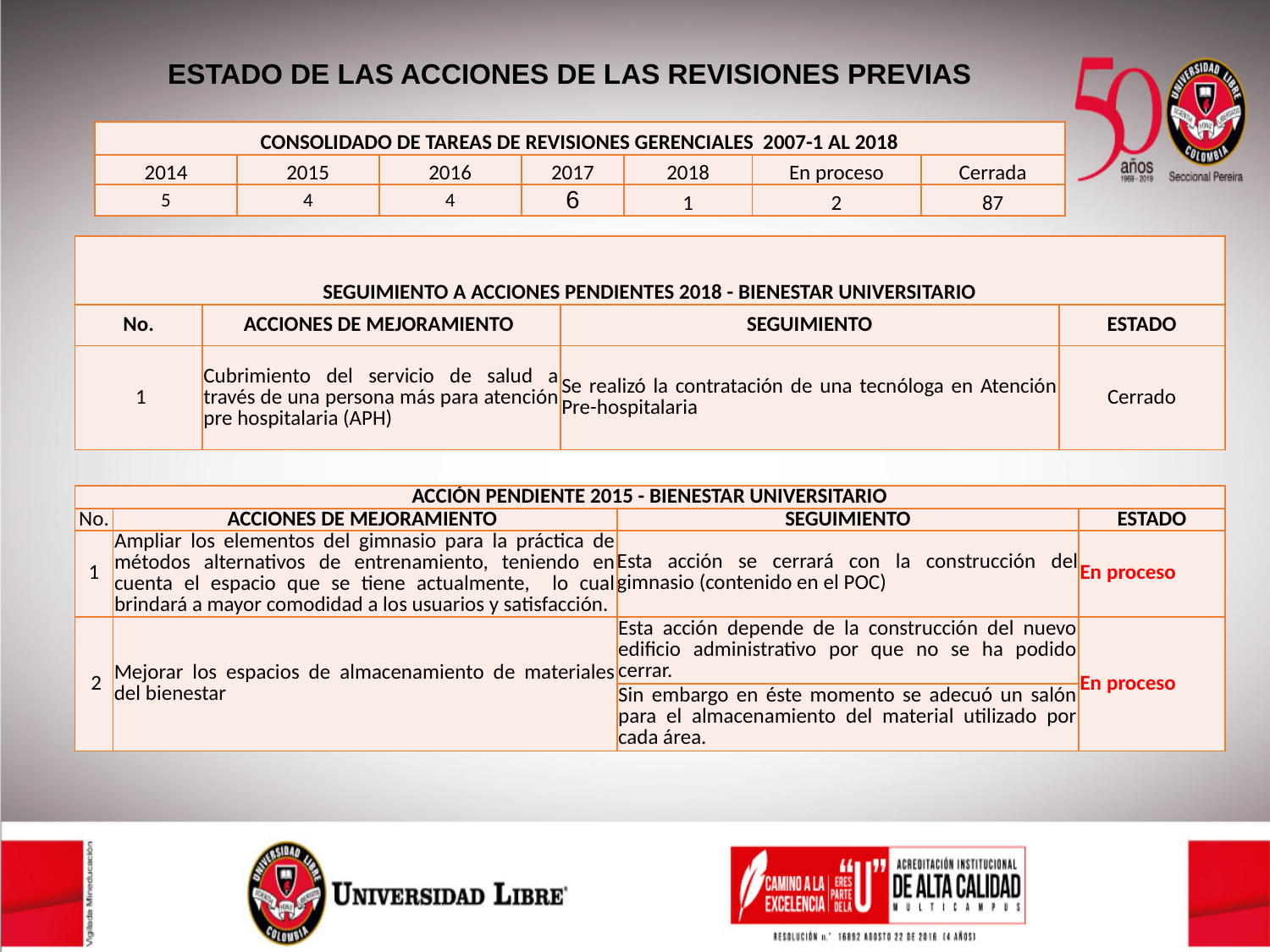

ESTADO DE LAS ACCIONES DE LAS REVISIONES PREVIAS
| CONSOLIDADO DE TAREAS DE REVISIONES GERENCIALES 2007-1 AL 2018 |  |  |  |  |  |  |
| --- | --- | --- | --- | --- | --- | --- |
| 2014 | 2015 | 2016 | 2017 | 2018 | En proceso | Cerrada |
| 5 | 4 | 4 | 6 | 1 | 2 | 87 |
| SEGUIMIENTO A ACCIONES PENDIENTES 2018 - BIENESTAR UNIVERSITARIO |  |  |  |
| --- | --- | --- | --- |
| No. | ACCIONES DE MEJORAMIENTO | SEGUIMIENTO | ESTADO |
| 1 | Cubrimiento del servicio de salud a través de una persona más para atención pre hospitalaria (APH) | Se realizó la contratación de una tecnóloga en Atención Pre-hospitalaria | Cerrado |
| ACCIÓN PENDIENTE 2015 - BIENESTAR UNIVERSITARIO |  |  |  |
| --- | --- | --- | --- |
| No. | ACCIONES DE MEJORAMIENTO | SEGUIMIENTO | ESTADO |
| 1 | Ampliar los elementos del gimnasio para la práctica de métodos alternativos de entrenamiento, teniendo en cuenta el espacio que se tiene actualmente, lo cual brindará a mayor comodidad a los usuarios y satisfacción. | Esta acción se cerrará con la construcción del gimnasio (contenido en el POC) | En proceso |
| 2 | Mejorar los espacios de almacenamiento de materiales del bienestar | Esta acción depende de la construcción del nuevo edificio administrativo por que no se ha podido cerrar. | En proceso |
|  |  | Sin embargo en éste momento se adecuó un salón para el almacenamiento del material utilizado por cada área. |  |